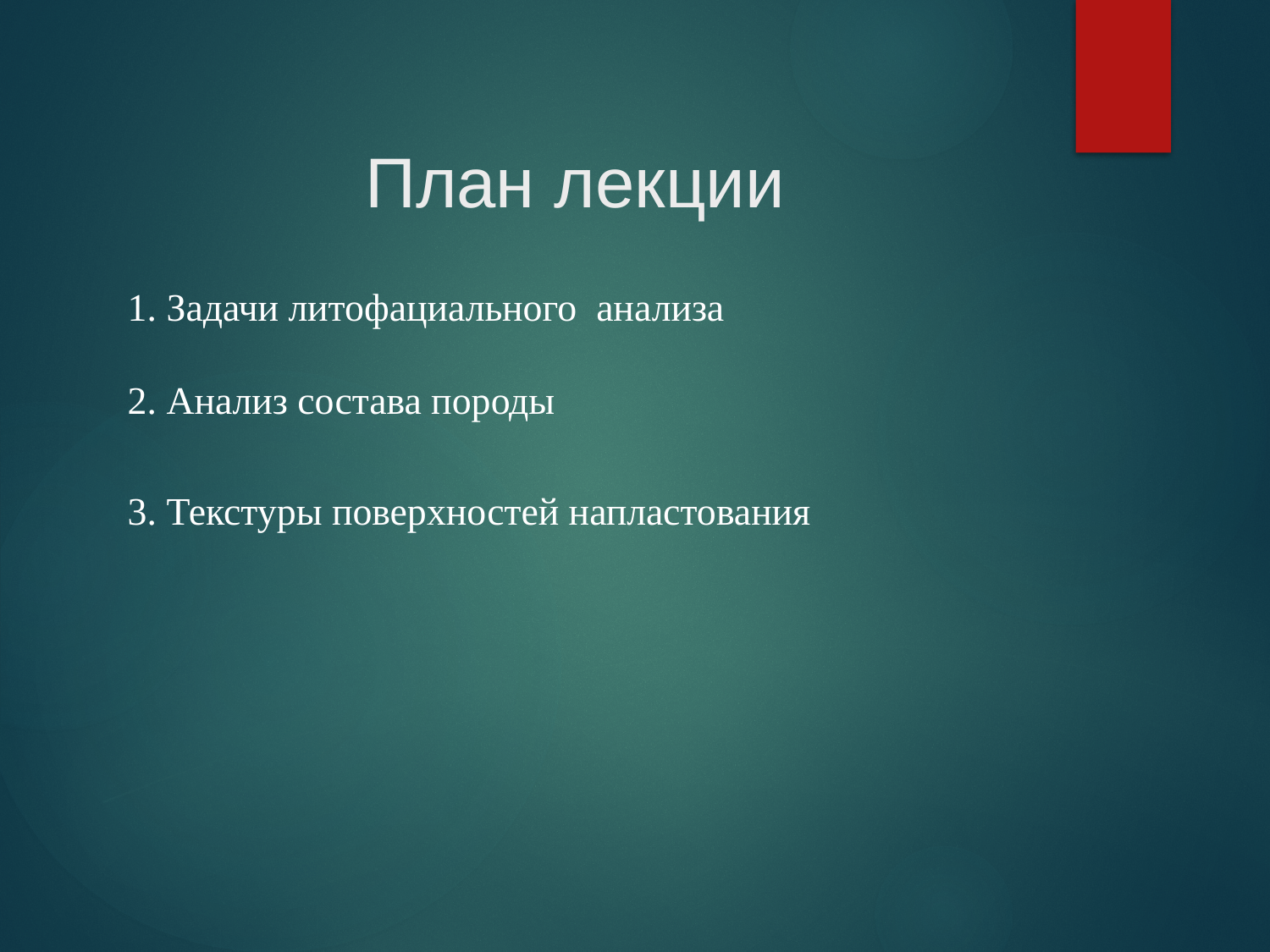

# План лекции
1. Задачи литофациального  анализа

2. Анализ состава породы

3. Текстуры поверхностей напластования